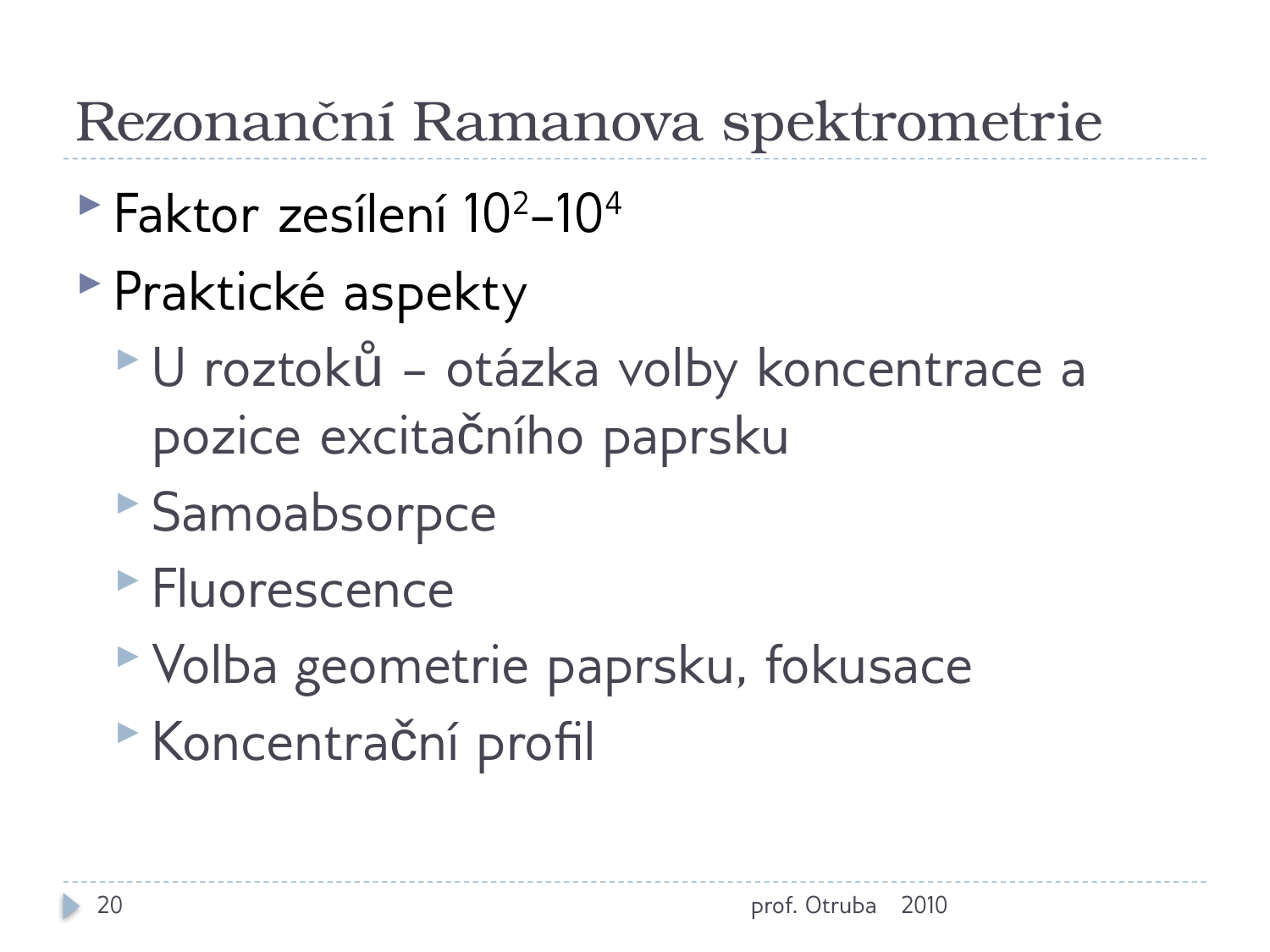

# Rezonanční Ramanova spektrometrie
Faktor zesílení 102–104
Praktické aspekty
U roztoků – otázka volby koncentrace a pozice excitačního paprsku
Samoabsorpce
Fluorescence
Volba geometrie paprsku, fokusace
Koncentrační profil

20
prof. Otruba
2010